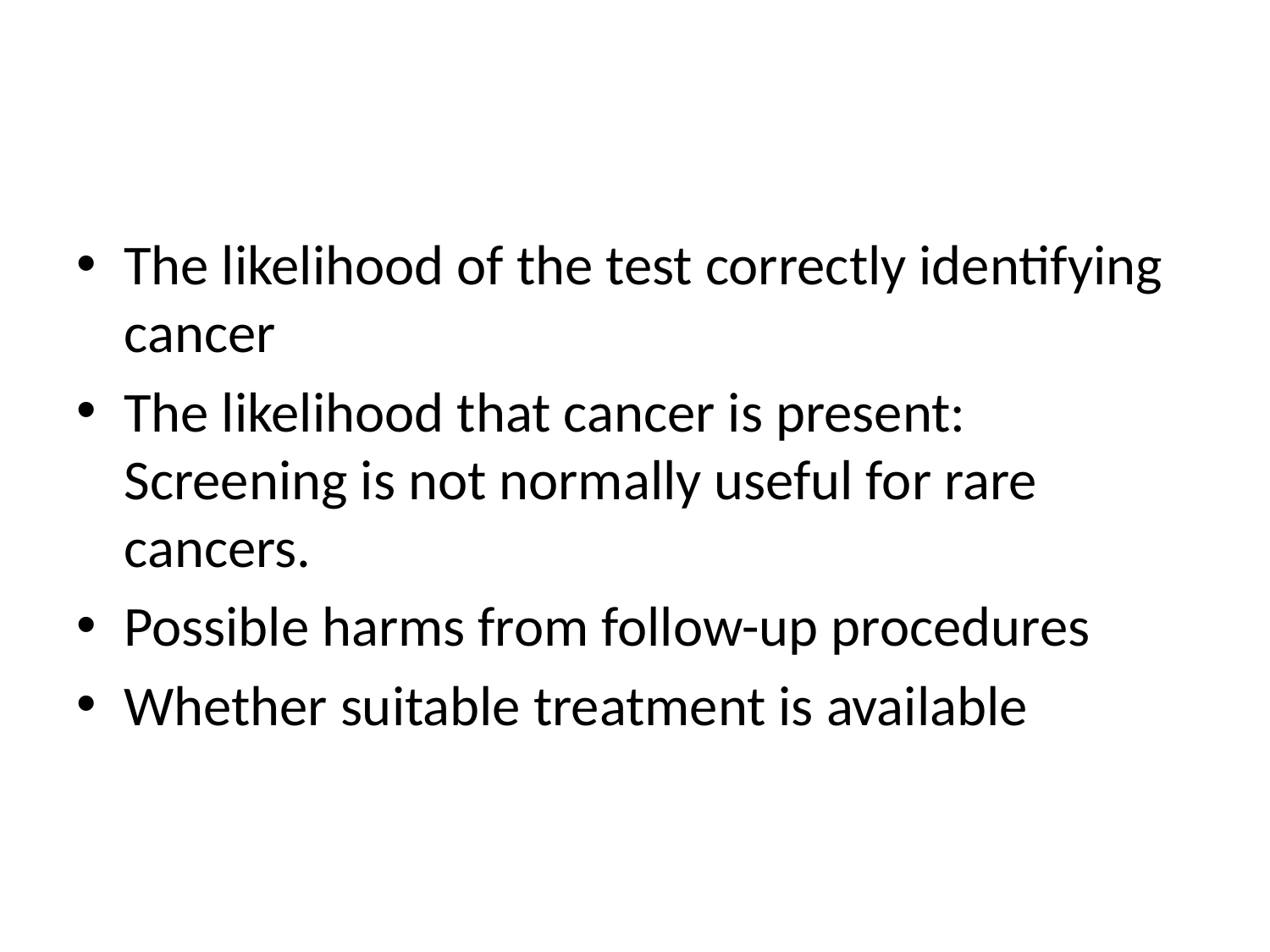

#
The likelihood of the test correctly identifying cancer
The likelihood that cancer is present: Screening is not normally useful for rare cancers.
Possible harms from follow-up procedures
Whether suitable treatment is available